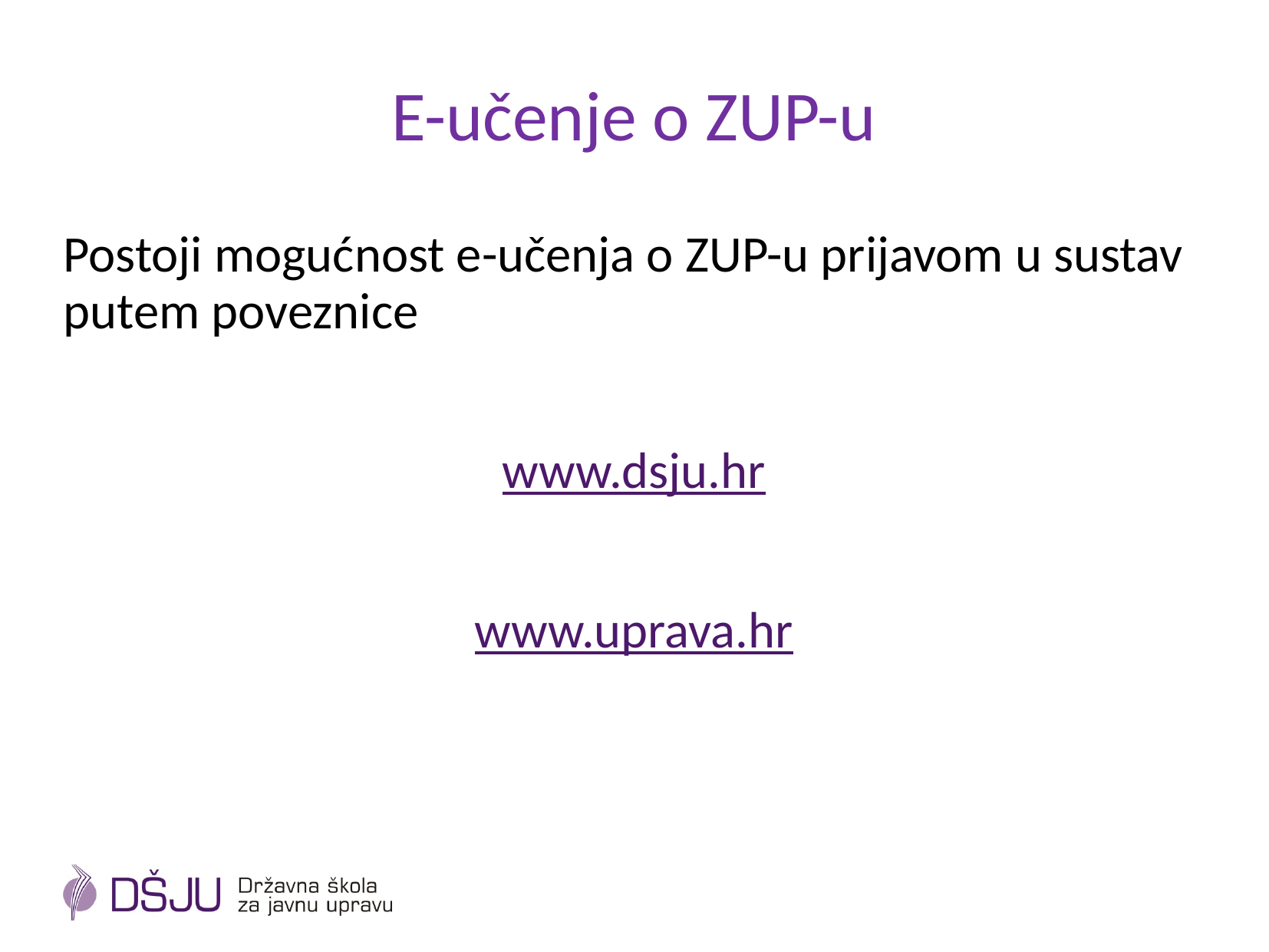

# E-učenje o ZUP-u
Postoji mogućnost e-učenja o ZUP-u prijavom u sustav putem poveznice

www.dsju.hr

www.uprava.hr